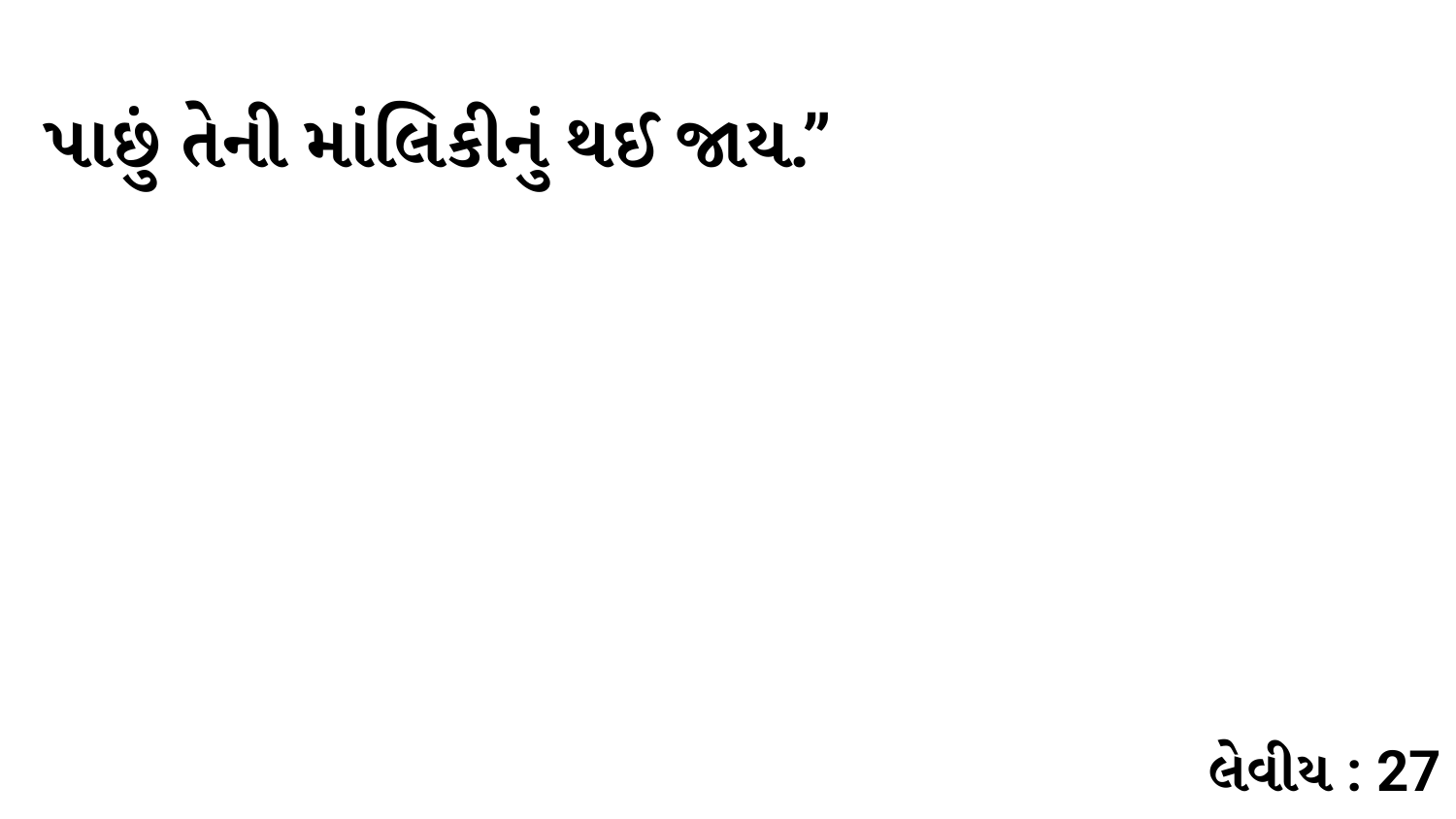

પાછું તેની માંલિકીનું થઈ જાય.”
લેવીય : 27